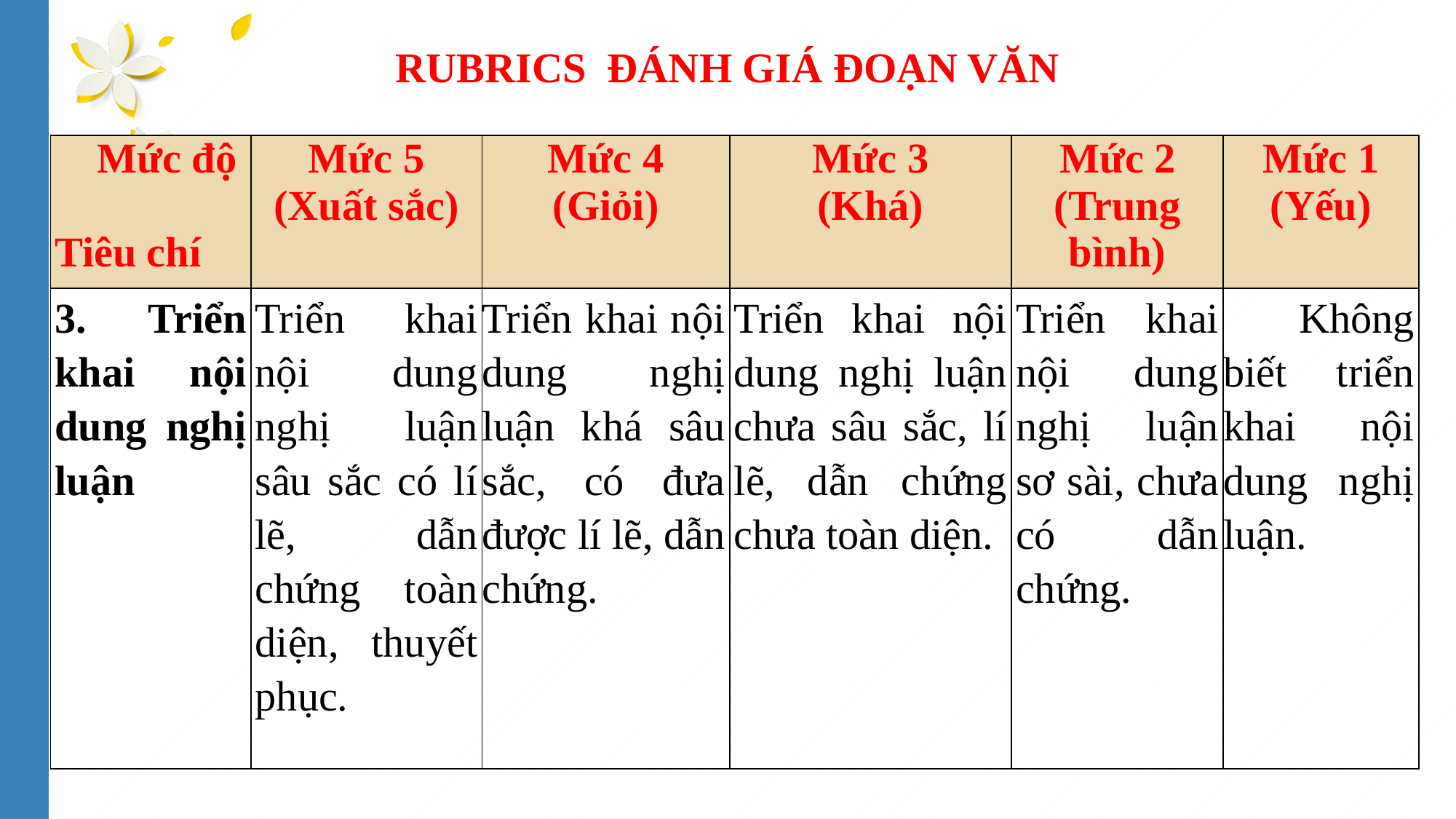

RUBRICS  ĐÁNH GIÁ ĐOẠN VĂN
| Mức độ   Tiêu chí | Mức 5 (Xuất sắc) | Mức 4 (Giỏi) | Mức 3 (Khá) | Mức 2 (Trung bình) | Mức 1 (Yếu) |
| --- | --- | --- | --- | --- | --- |
| 3. Triển khai nội dung nghị luận | Triển khai nội dung nghị luận sâu sắc có lí lẽ, dẫn chứng toàn diện, thuyết phục. | Triển khai nội dung nghị luận khá sâu sắc, có đưa được lí lẽ, dẫn chứng. | Triển khai nội dung nghị luận chưa sâu sắc, lí lẽ, dẫn chứng chưa toàn diện. | Triển khai nội dung nghị luận sơ sài, chưa có dẫn chứng. | Không biết triển khai nội dung nghị luận. |